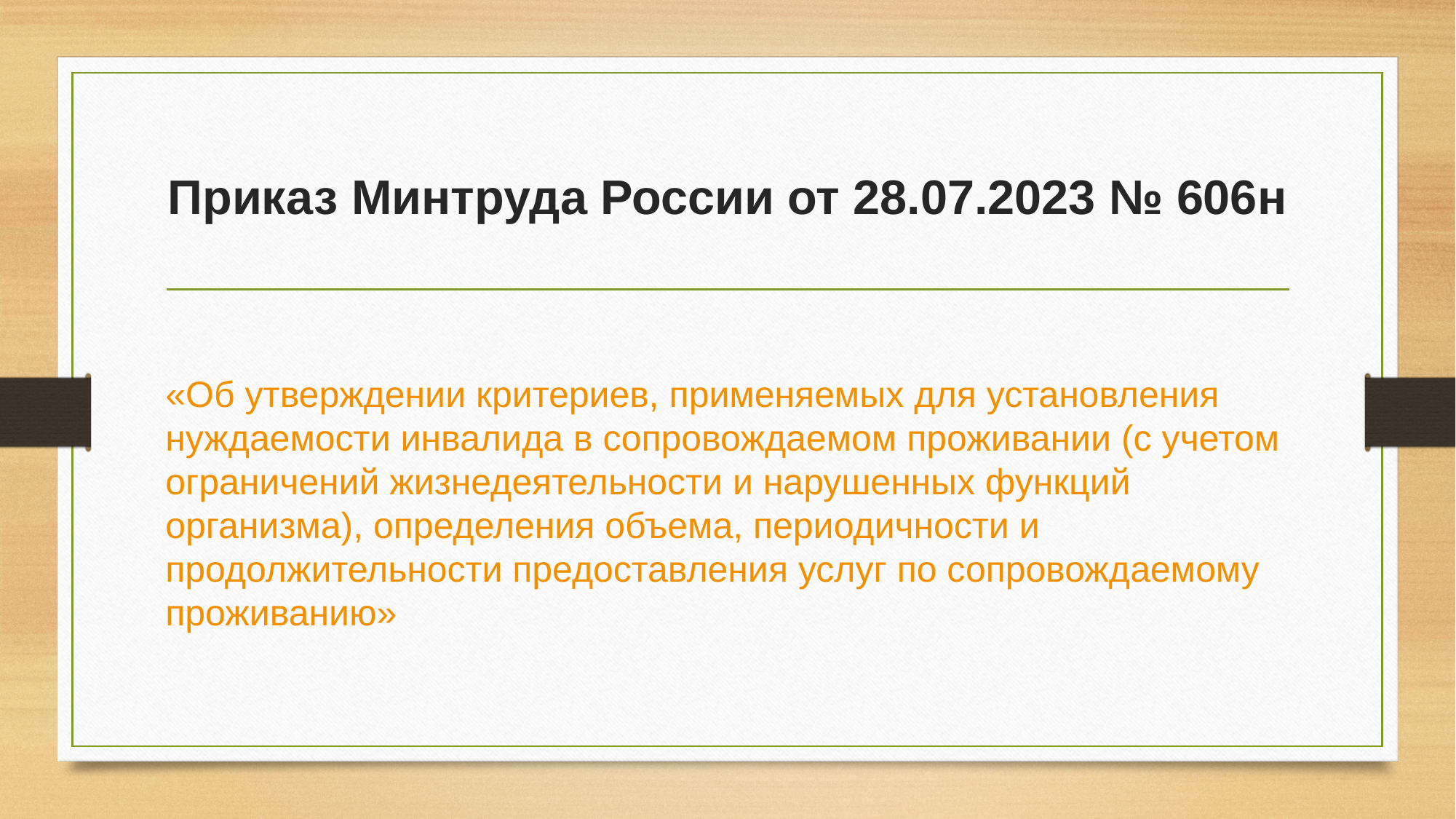

# Приказ Минтруда России от 28.07.2023 № 606н

«Об утверждении критериев, применяемых для установления нуждаемости инвалида в сопровождаемом проживании (с учетом ограничений жизнедеятельности и нарушенных функций организма), определения объема, периодичности и продолжительности предоставления услуг по сопровождаемому проживанию»